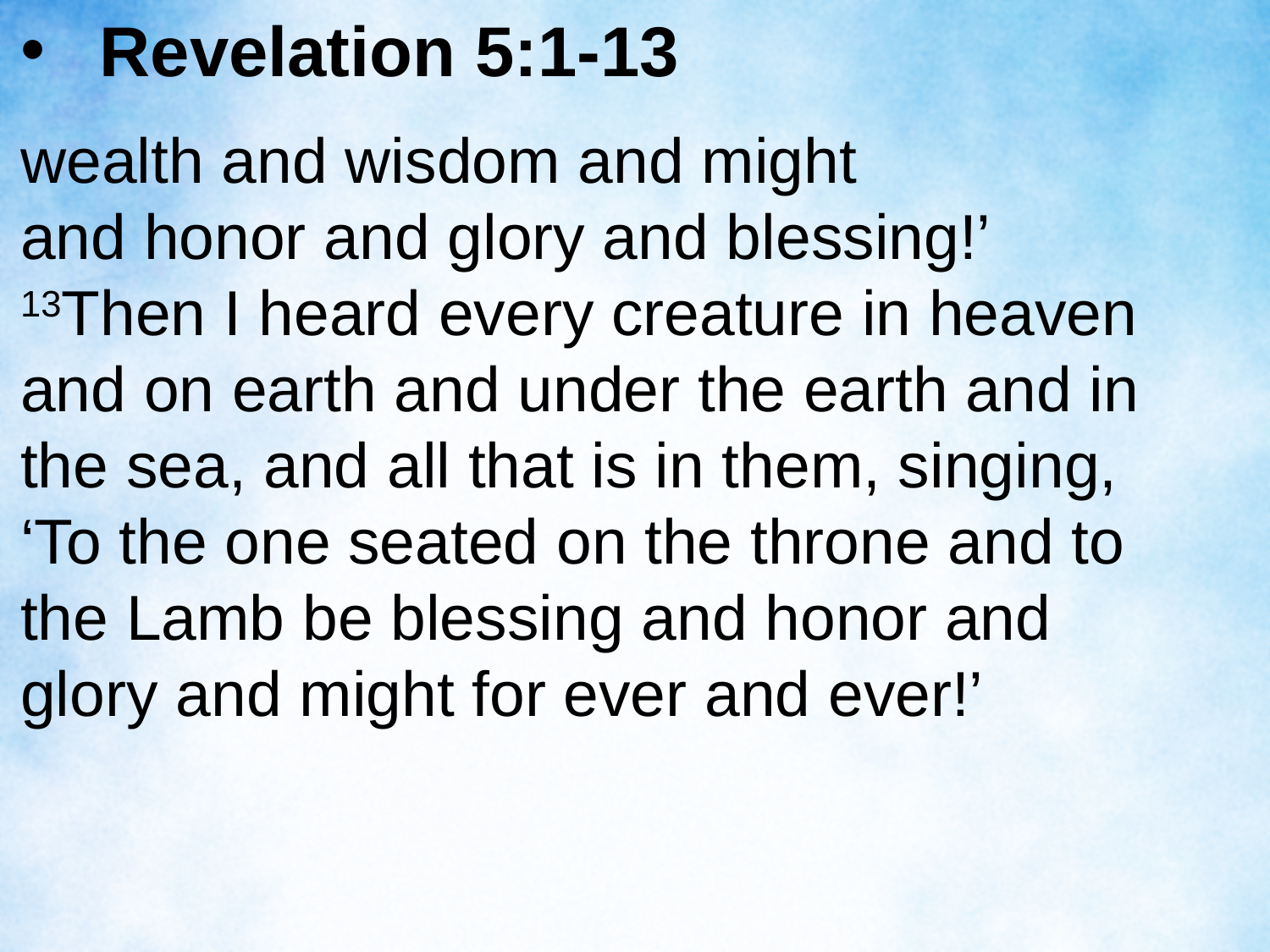

Revelation 5:1-13
wealth and wisdom and might
and honor and glory and blessing!’
13Then I heard every creature in heaven and on earth and under the earth and in the sea, and all that is in them, singing, ‘To the one seated on the throne and to the Lamb be blessing and honor and glory and might for ever and ever!’